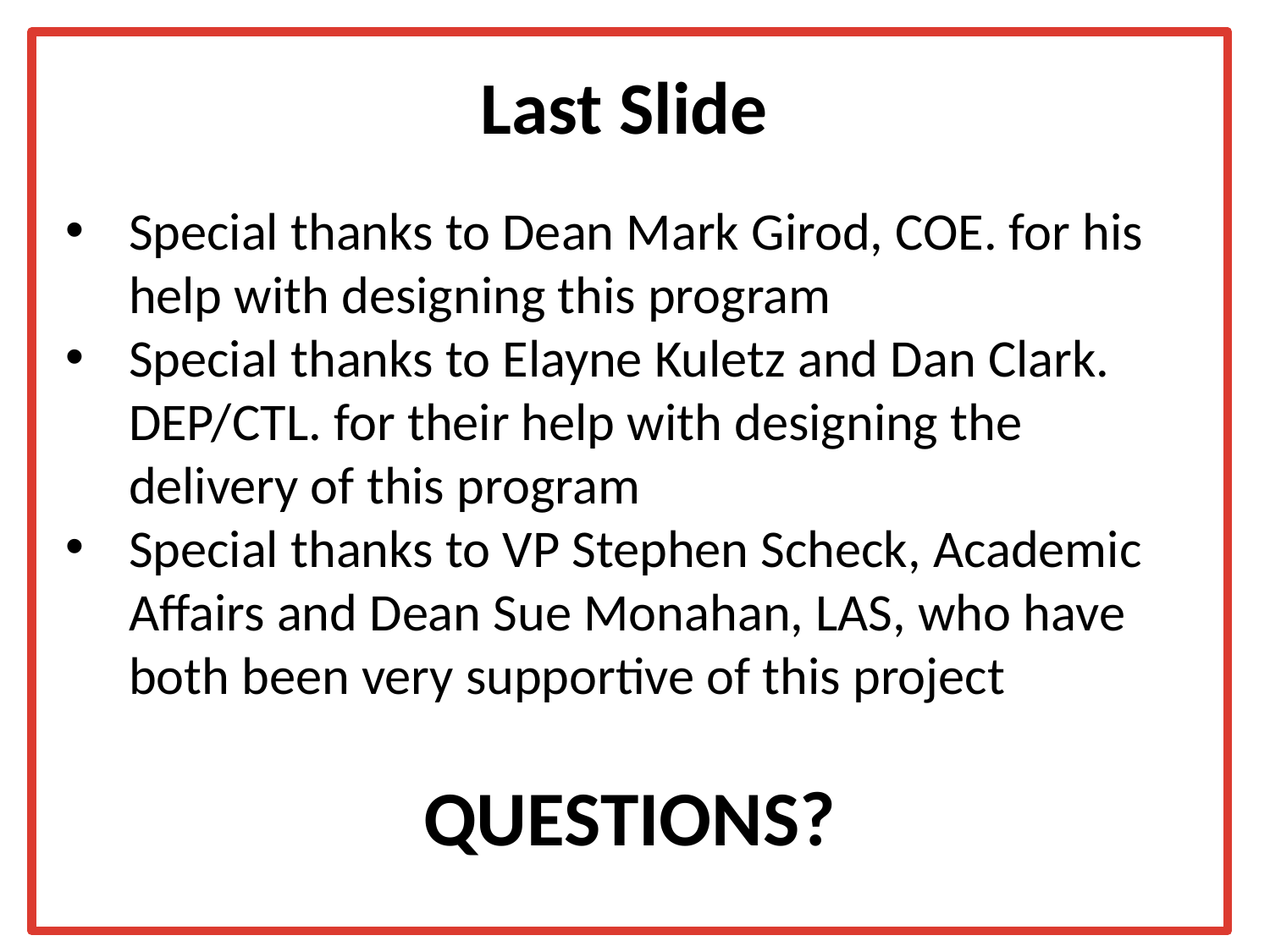

# Last Slide
Special thanks to Dean Mark Girod, COE. for his help with designing this program
Special thanks to Elayne Kuletz and Dan Clark. DEP/CTL. for their help with designing the delivery of this program
Special thanks to VP Stephen Scheck, Academic Affairs and Dean Sue Monahan, LAS, who have both been very supportive of this project

QUESTIONS?